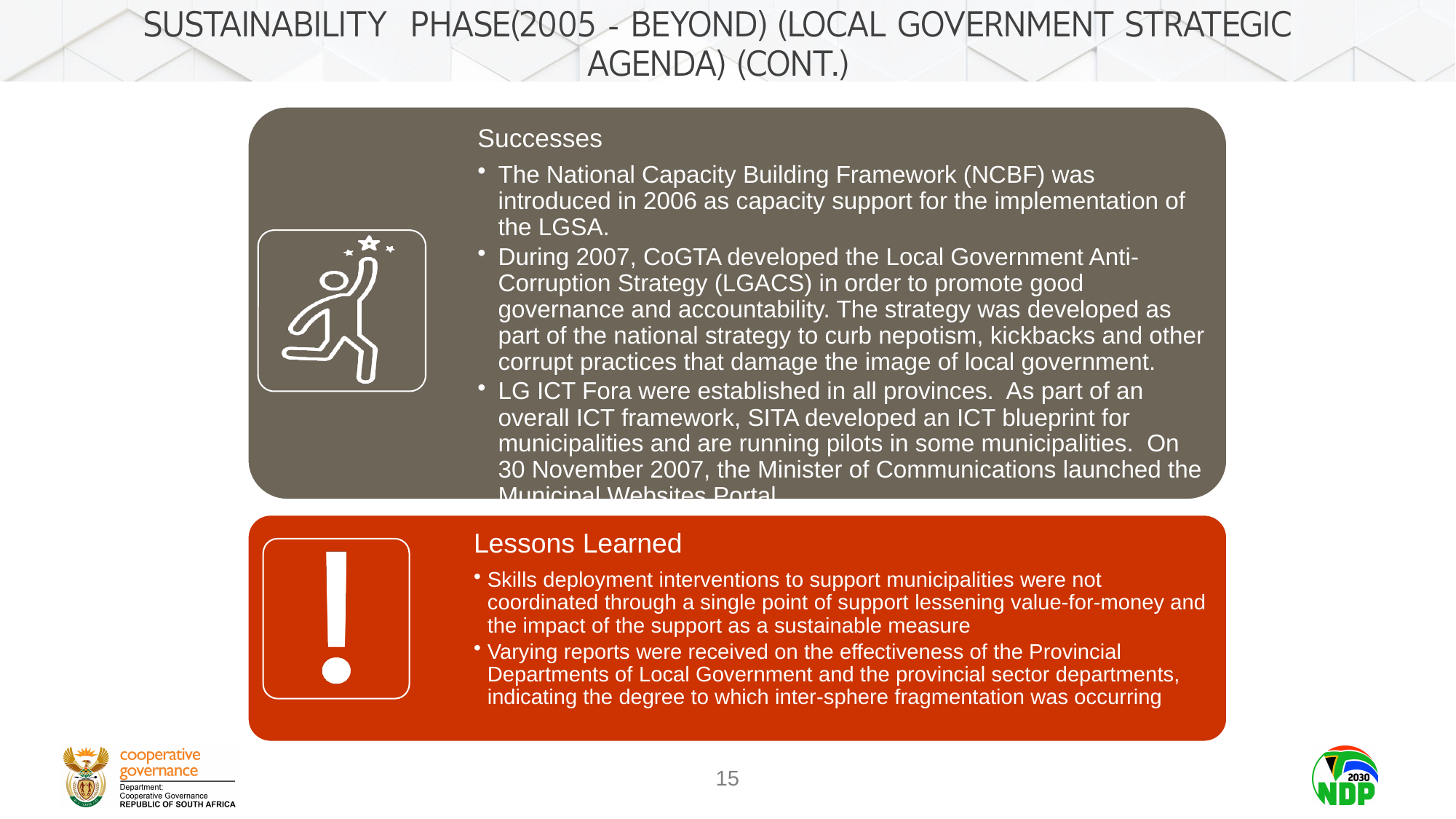

# Sustainability  Phase(2005 - beyond) (Local Government Strategic Agenda) (cont.)
Successes
The National Capacity Building Framework (NCBF) was introduced in 2006 as capacity support for the implementation of the LGSA.
During 2007, CoGTA developed the Local Government Anti-Corruption Strategy (LGACS) in order to promote good governance and accountability. The strategy was developed as part of the national strategy to curb nepotism, kickbacks and other corrupt practices that damage the image of local government.
LG ICT Fora were established in all provinces.  As part of an overall ICT framework, SITA developed an ICT blueprint for municipalities and are running pilots in some municipalities.  On 30 November 2007, the Minister of Communications launched the Municipal Websites Portal.
Lessons Learned
Skills deployment interventions to support municipalities were not coordinated through a single point of support lessening value-for-money and the impact of the support as a sustainable measure
Varying reports were received on the effectiveness of the Provincial Departments of Local Government and the provincial sector departments, indicating the degree to which inter-sphere fragmentation was occurring